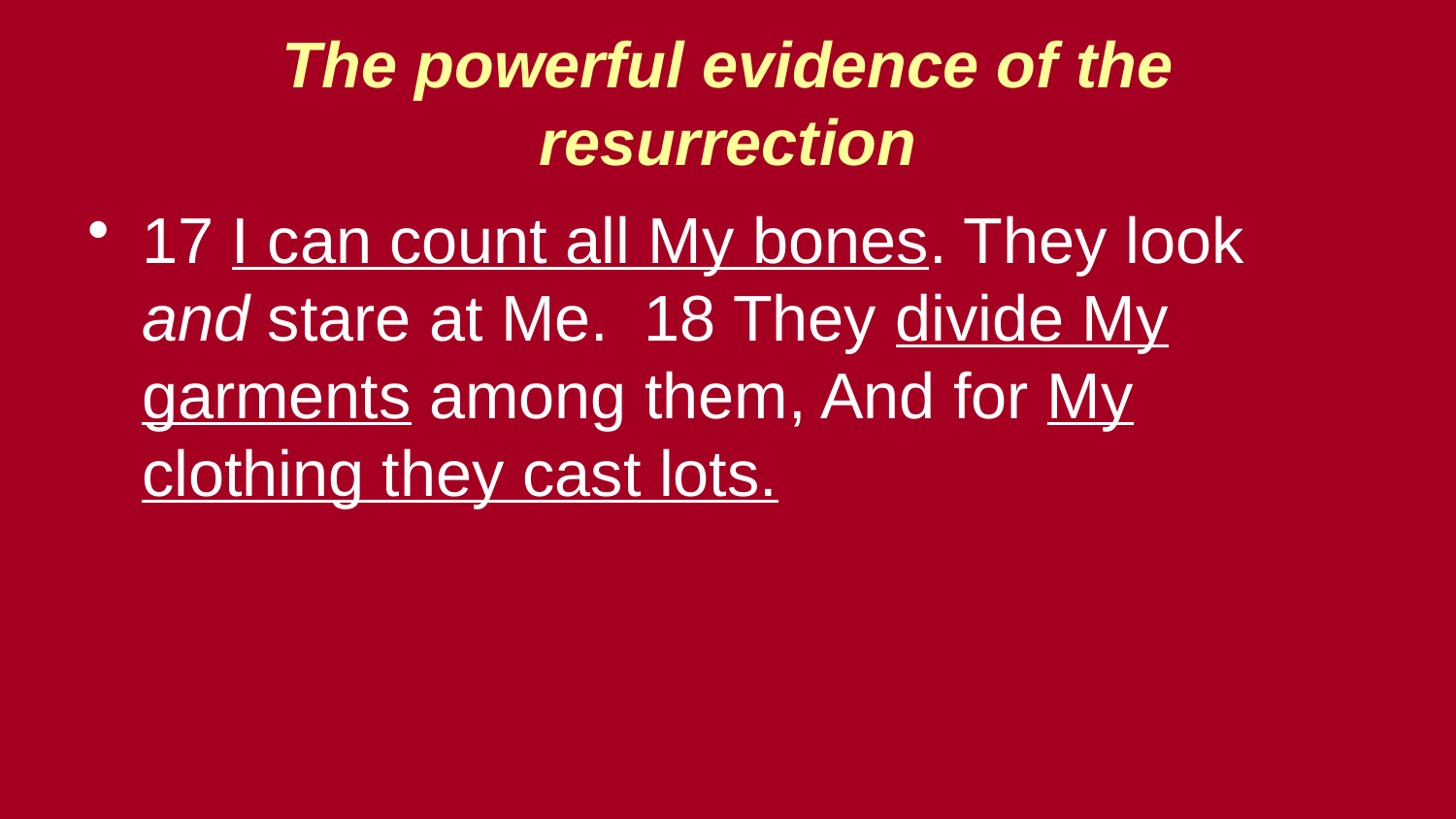

The powerful evidence of the resurrection
17 I can count all My bones. They look and stare at Me.  18 They divide My garments among them, And for My clothing they cast lots.